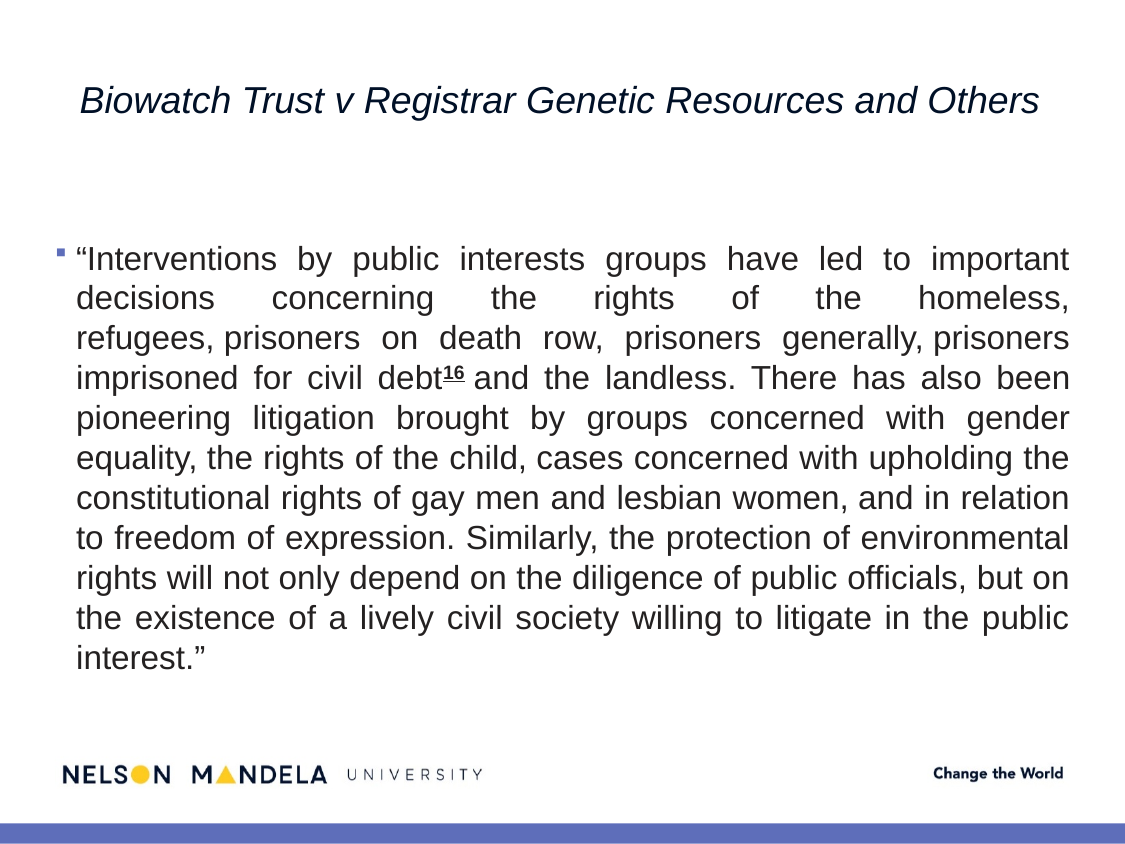

# Biowatch Trust v Registrar Genetic Resources and Others

“Interventions by public interests groups have led to important decisions concerning the rights of the homeless, refugees, prisoners on death row, prisoners generally, prisoners imprisoned for civil debt16 and the landless. There has also been pioneering litigation brought by groups concerned with gender equality, the rights of the child, cases concerned with upholding the constitutional rights of gay men and lesbian women, and in relation to freedom of expression. Similarly, the protection of environmental rights will not only depend on the diligence of public officials, but on the existence of a lively civil society willing to litigate in the public interest.”